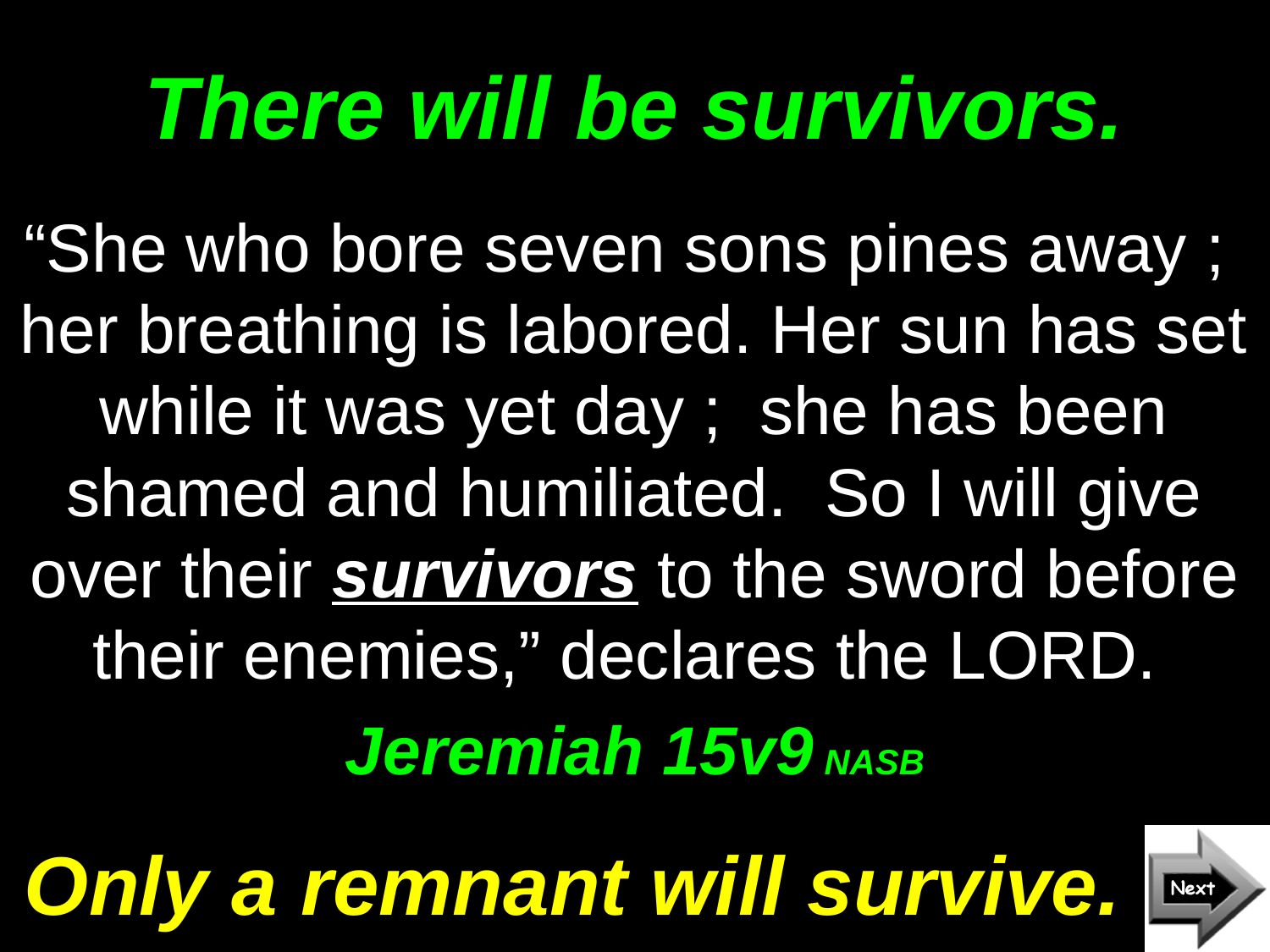

# There will be survivors.
“She who bore seven sons pines away ;  her breathing is labored. Her sun has set while it was yet day ;  she has been shamed and humiliated.  So I will give over their survivors to the sword before their enemies,” declares the LORD.
Jeremiah 15v9 NASB
Only a remnant will survive.